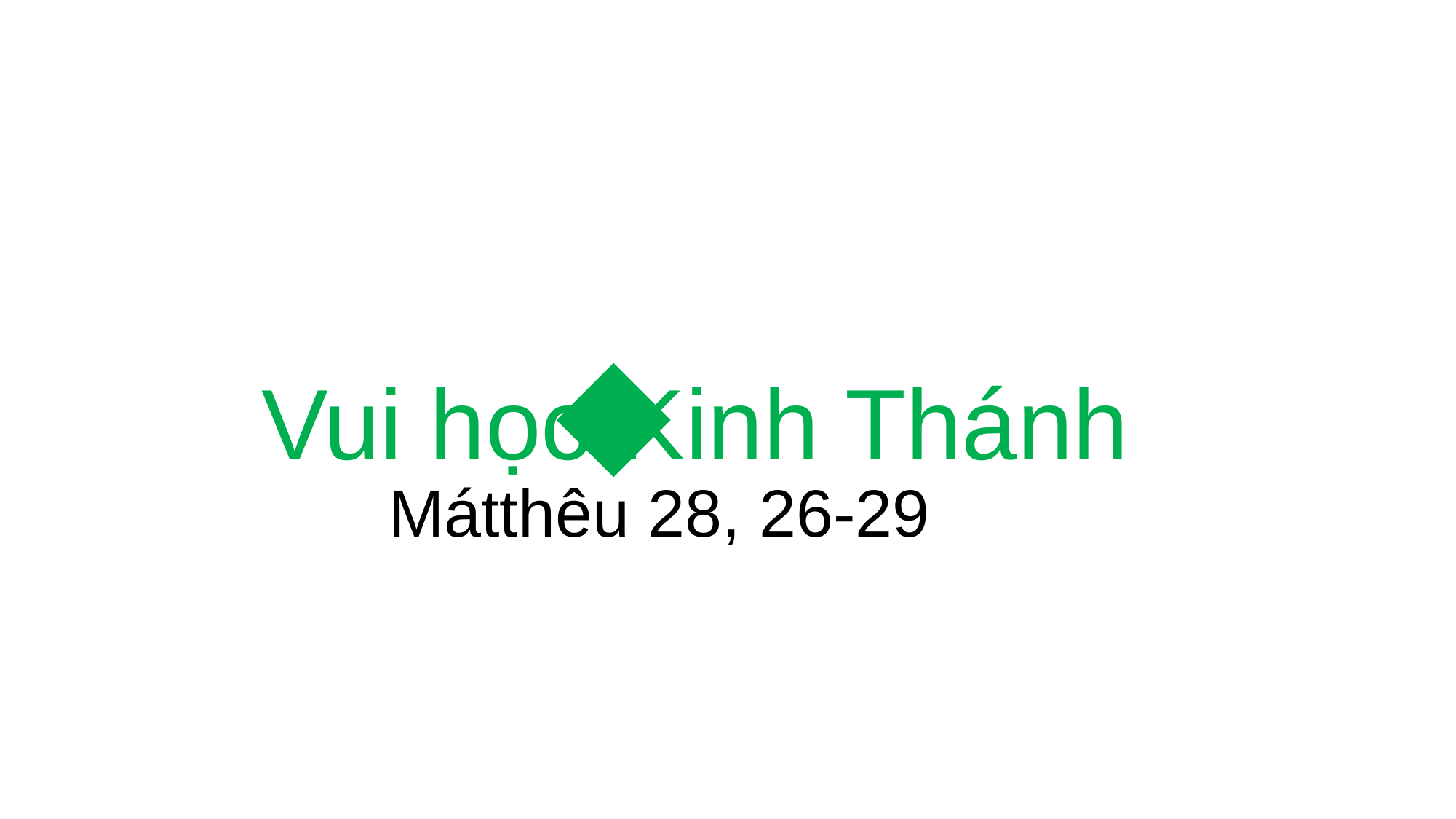

Vui học Kinh Thánh

Mátthêu 28, 26-29